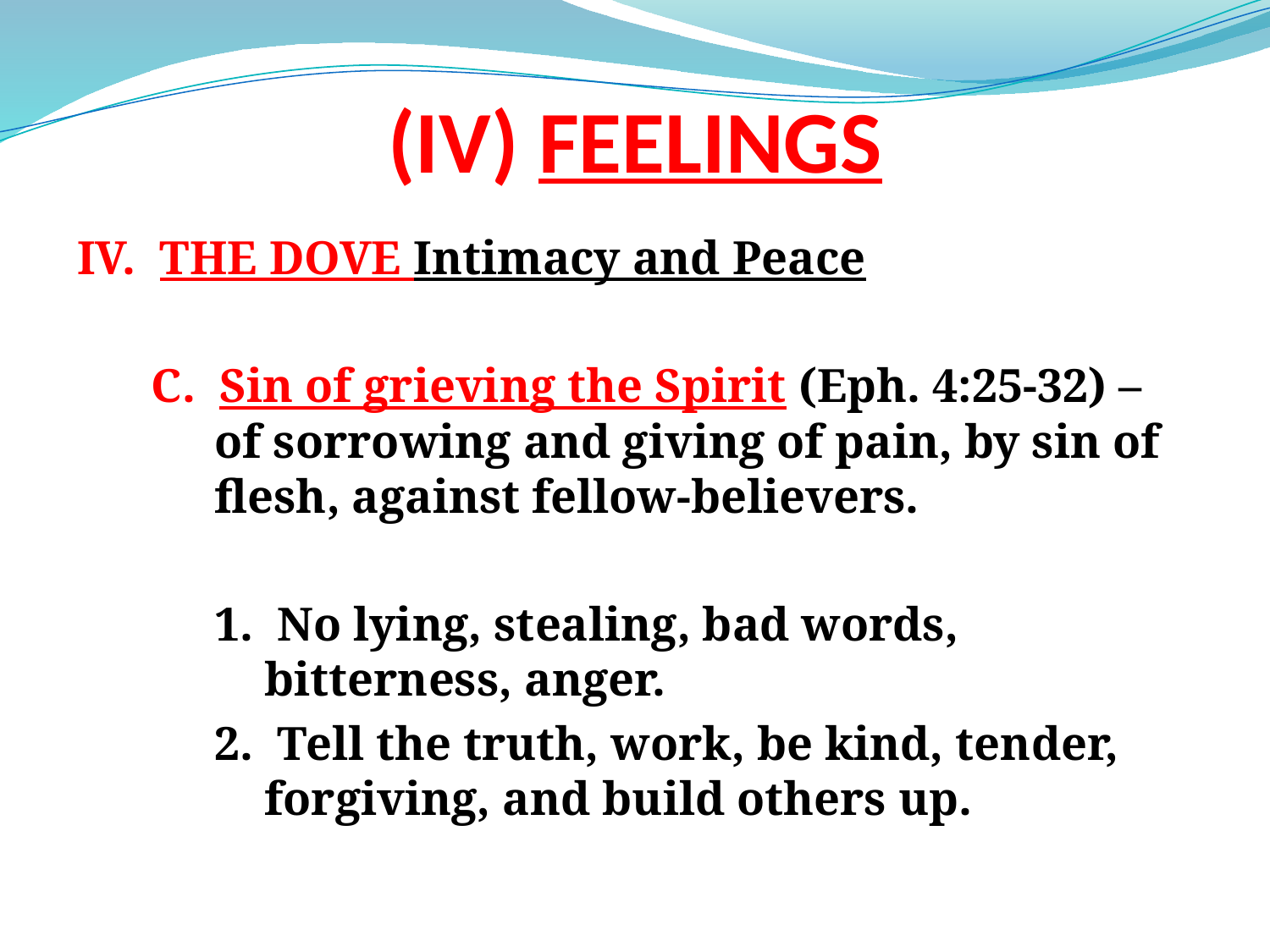

# (IV) FEELINGS
IV.  THE DOVE Intimacy and Peace

C.  Sin of grieving the Spirit (Eph. 4:25-32) – of sorrowing and giving of pain, by sin of flesh, against fellow-believers.

1.  No lying, stealing, bad words, bitterness, anger.
2.  Tell the truth, work, be kind, tender, forgiving, and build others up.